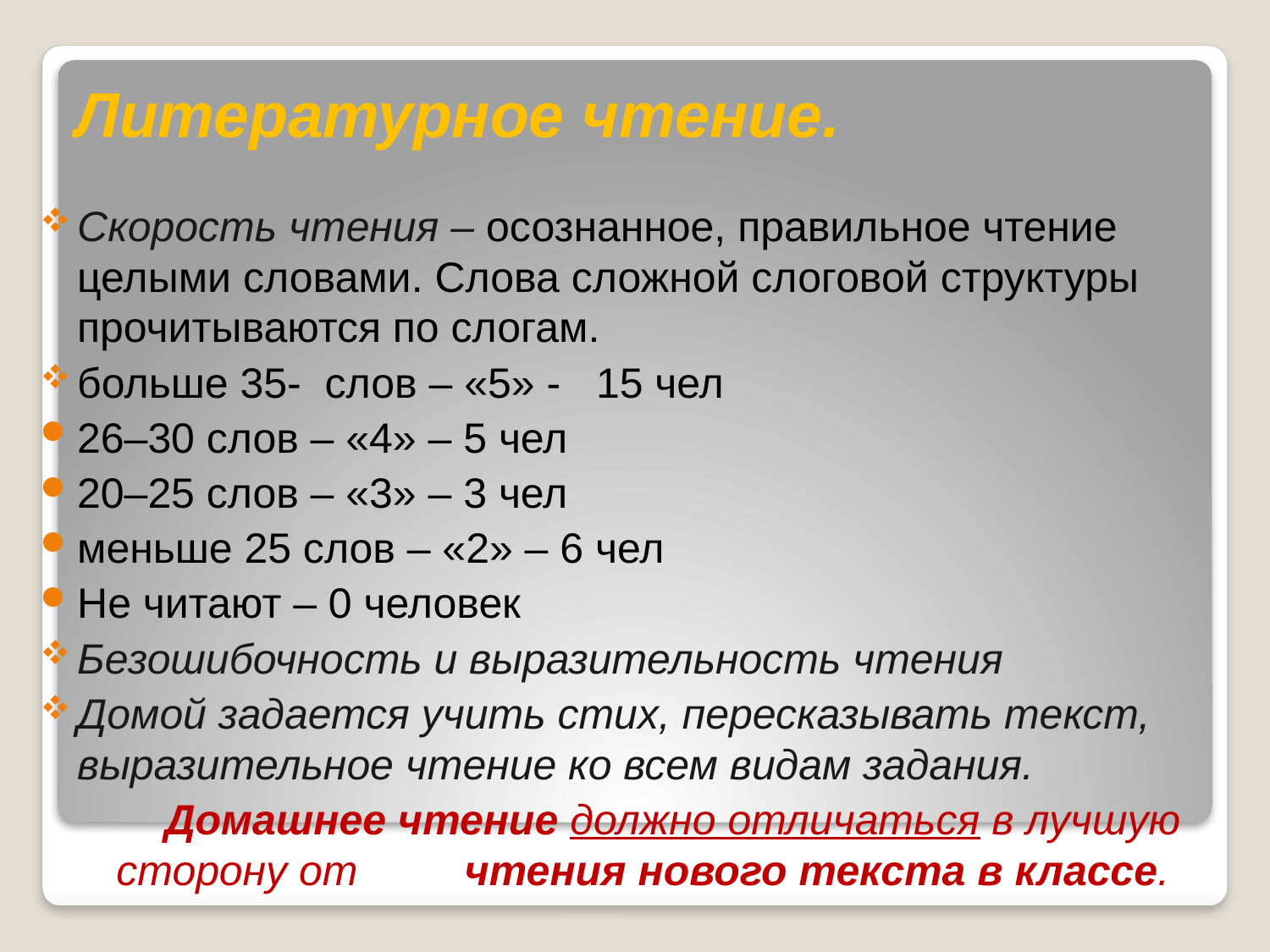

# Литературное чтение.
Скорость чтения – осознанное, правильное чтение целыми словами. Слова сложной слоговой структуры прочитываются по слогам.
больше 35-  слов – «5» -   15 чел
26–30 слов – «4» – 5 чел
20–25 слов – «3» – 3 чел
меньше 25 слов – «2» – 6 чел
Не читают – 0 человек
Безошибочность и выразительность чтения
Домой задается учить стих, пересказывать текст, выразительное чтение ко всем видам задания.
    Домашнее чтение должно отличаться в лучшую сторону от         чтения нового текста в классе.